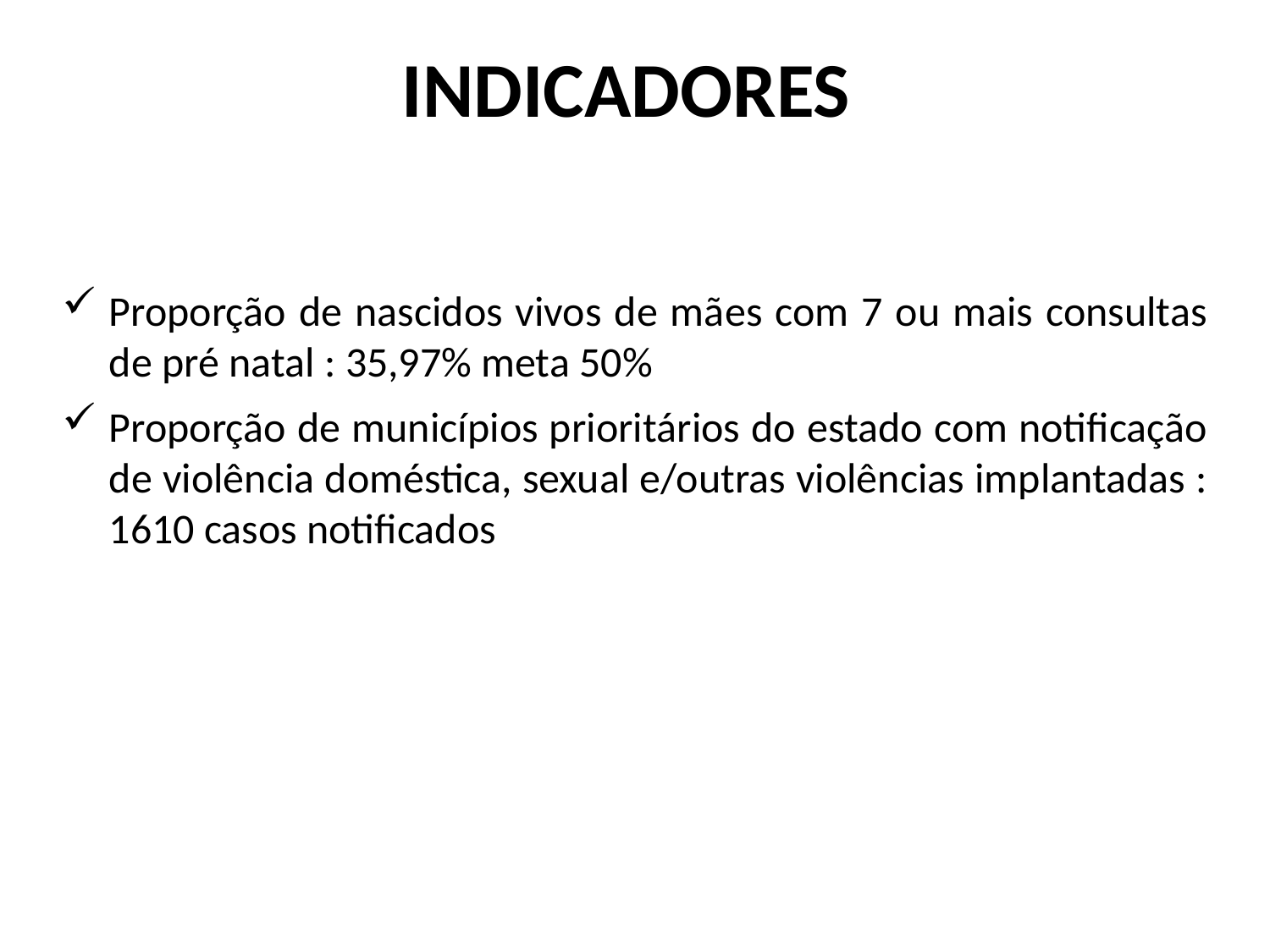

INDICADORES
Proporção de nascidos vivos de mães com 7 ou mais consultas de pré natal : 35,97% meta 50%
Proporção de municípios prioritários do estado com notificação de violência doméstica, sexual e/outras violências implantadas : 1610 casos notificados